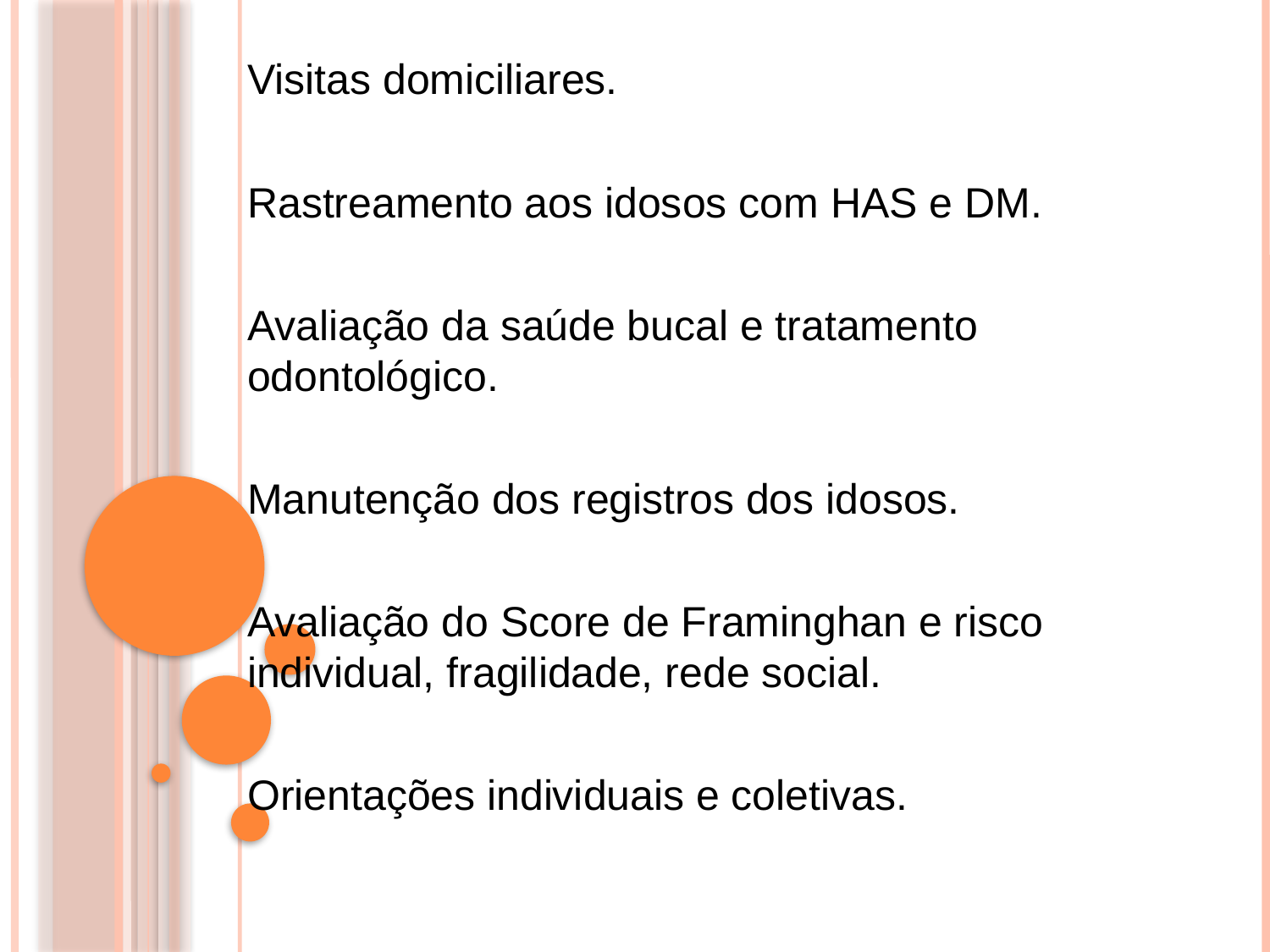

Visitas domiciliares.

Rastreamento aos idosos com HAS e DM.

Avaliação da saúde bucal e tratamento odontológico.

Manutenção dos registros dos idosos.

Avaliação do Score de Framinghan e risco individual, fragilidade, rede social.

Orientações individuais e coletivas.